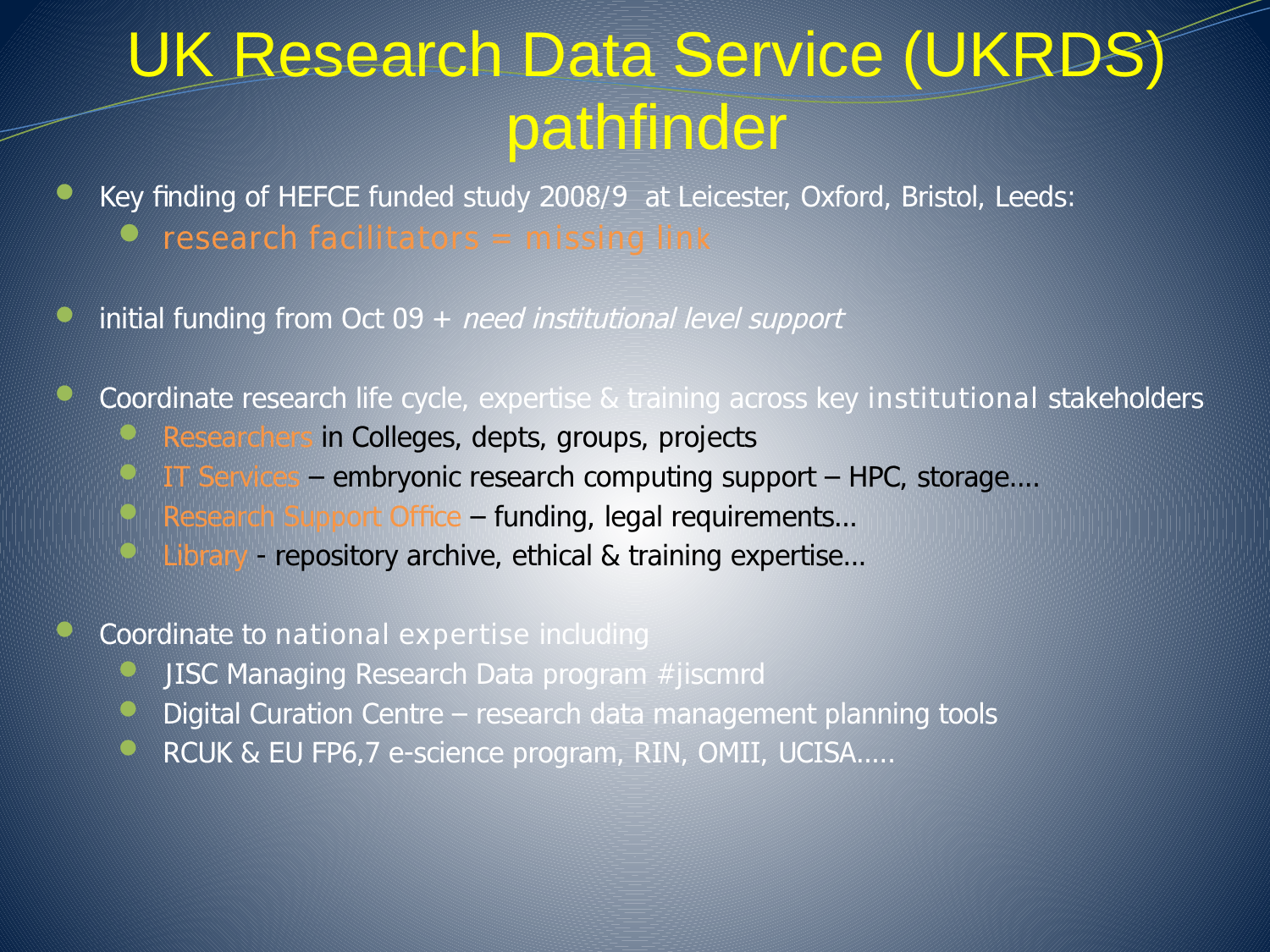

UK Research Data Service (UKRDS) pathfinder
Key finding of HEFCE funded study 2008/9  at Leicester, Oxford, Bristol, Leeds:
research facilitators = missing link

initial funding from Oct 09 + need institutional level support

Coordinate research life cycle, expertise & training across key institutional stakeholders
Researchers in Colleges, depts, groups, projects
IT Services – embryonic research computing support – HPC, storage….
Research Support Office – funding, legal requirements…
Library - repository archive, ethical & training expertise…

Coordinate to national expertise including
JISC Managing Research Data program #jiscmrd
Digital Curation Centre – research data management planning tools
RCUK & EU FP6,7 e-science program, RIN, OMII, UCISA…..